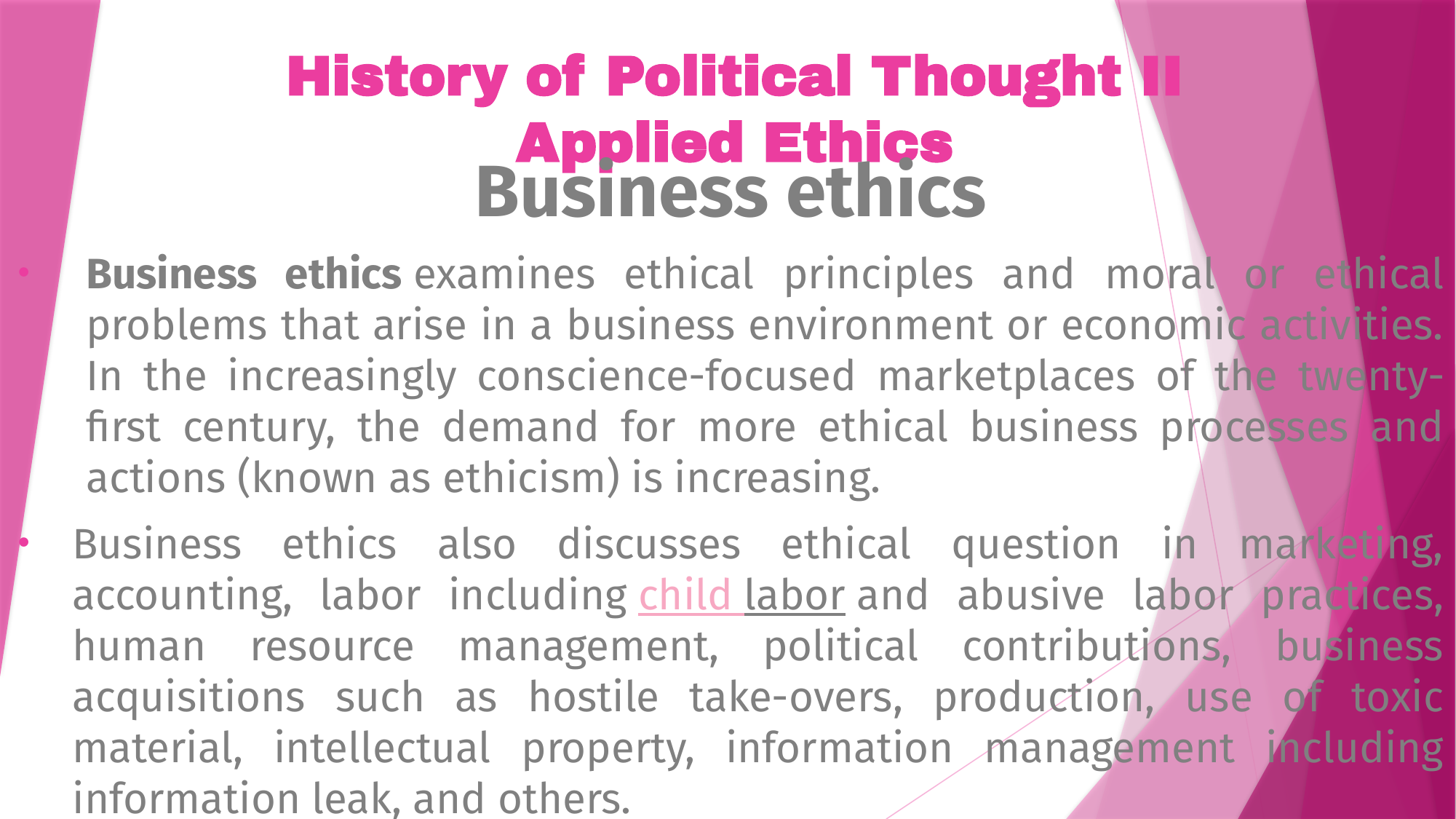

# History of Political Thought II Applied Ethics
Business ethics
Business ethics examines ethical principles and moral or ethical problems that arise in a business environment or economic activities. In the increasingly conscience-focused marketplaces of the twenty-first century, the demand for more ethical business processes and actions (known as ethicism) is increasing.
Business ethics also discusses ethical question in marketing, accounting, labor including child labor and abusive labor practices, human resource management, political contributions, business acquisitions such as hostile take-overs, production, use of toxic material, intellectual property, information management including information leak, and others.